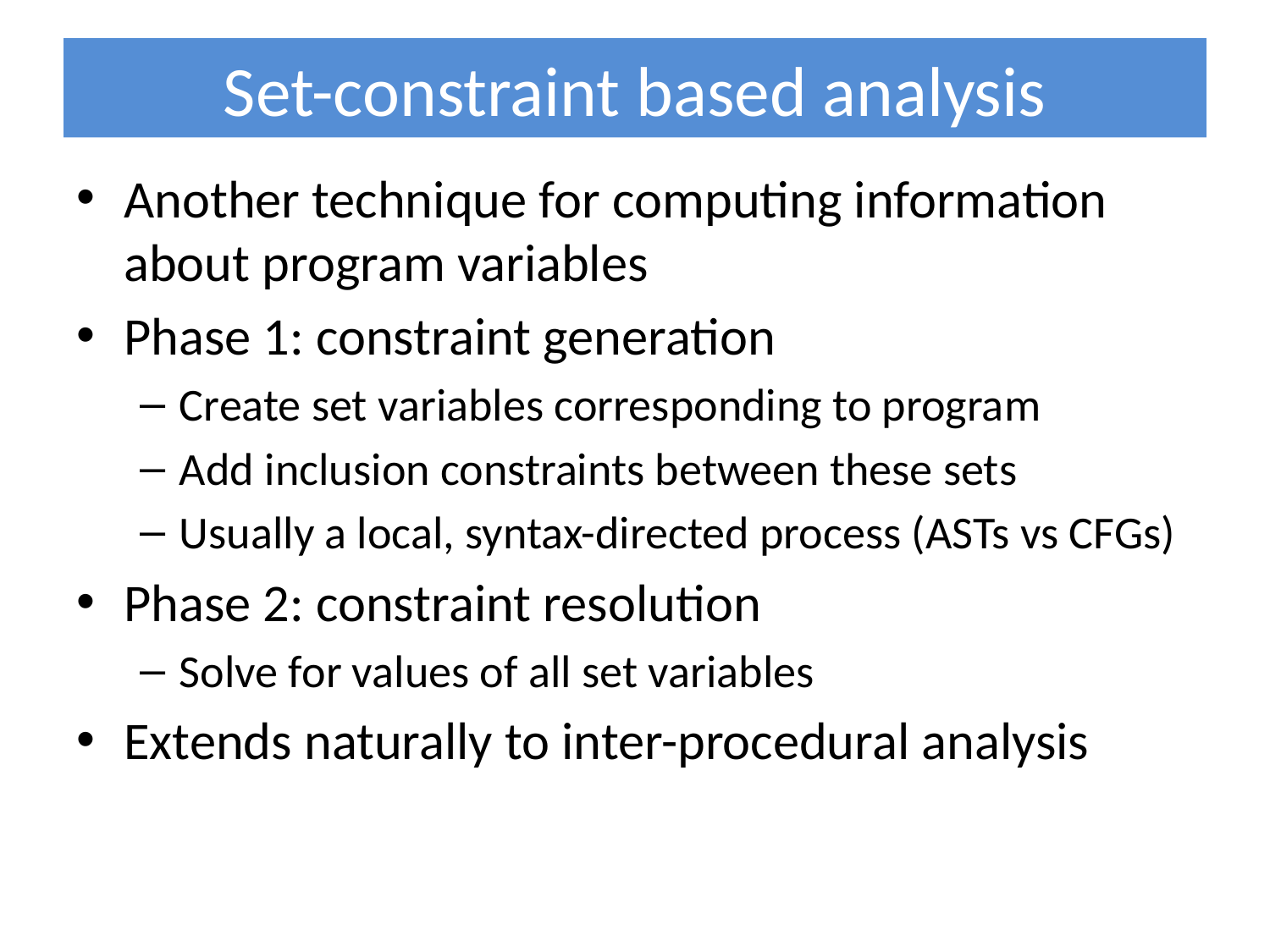

# Set-constraint based analysis
Another technique for computing information about program variables
Phase 1: constraint generation
Create set variables corresponding to program
Add inclusion constraints between these sets
Usually a local, syntax-directed process (ASTs vs CFGs)
Phase 2: constraint resolution
Solve for values of all set variables
Extends naturally to inter-procedural analysis